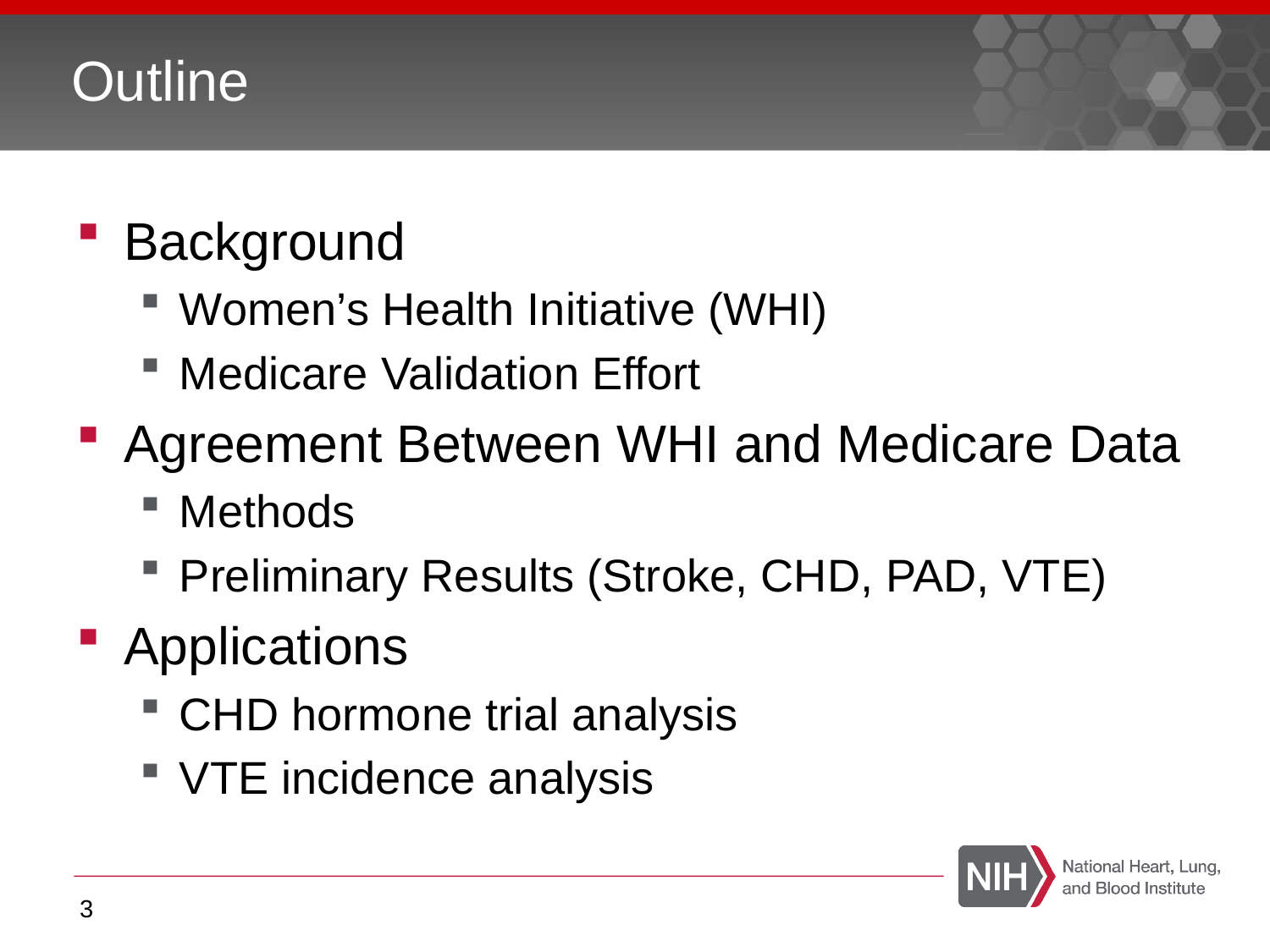

# Outline
Background
Women’s Health Initiative (WHI)
Medicare Validation Effort
Agreement Between WHI and Medicare Data
Methods
Preliminary Results (Stroke, CHD, PAD, VTE)
Applications
CHD hormone trial analysis
VTE incidence analysis

3